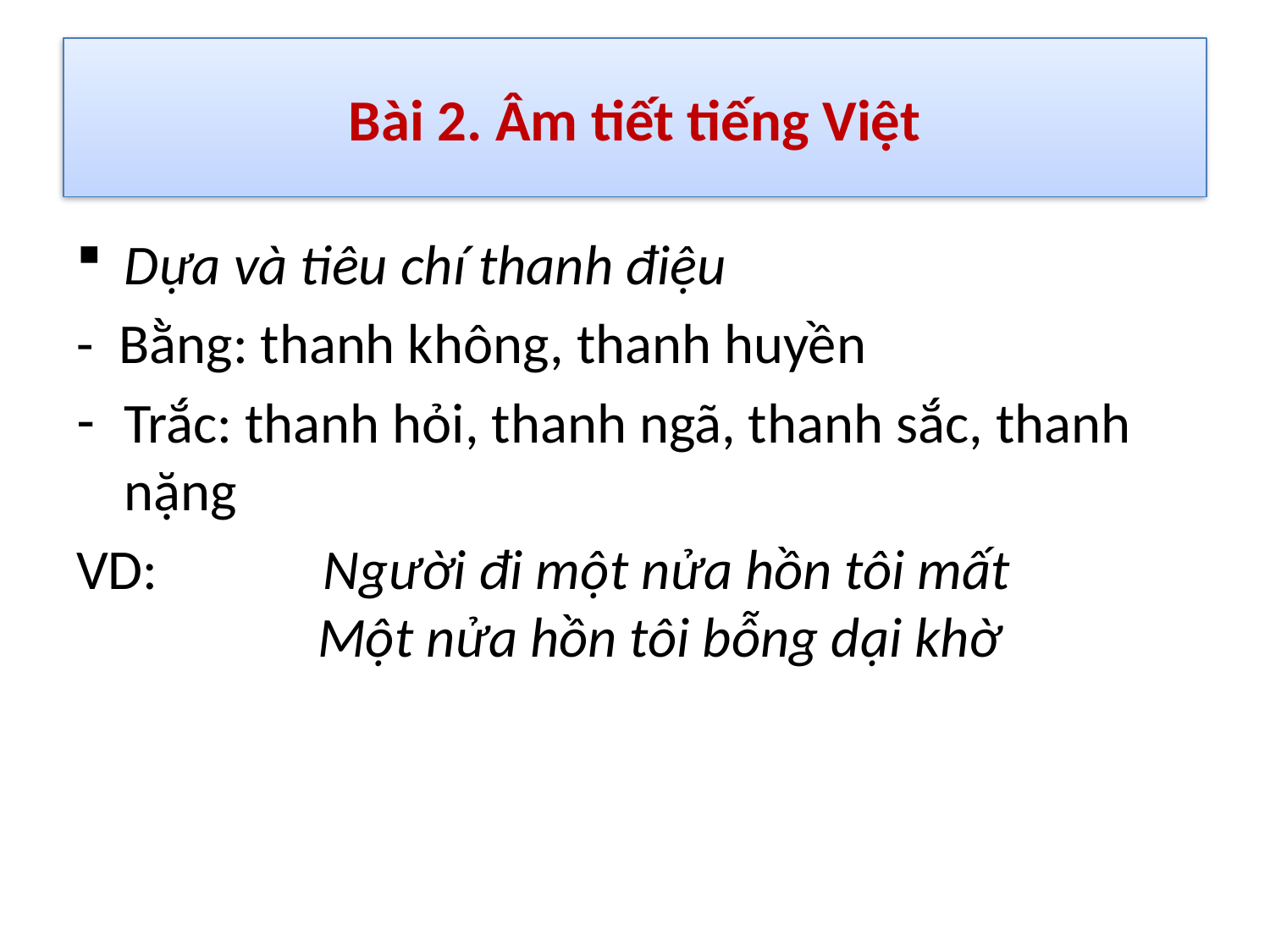

# Bài 2. Âm tiết tiếng Việt
Dựa và tiêu chí thanh điệu
-  Bằng: thanh không, thanh huyền
Trắc: thanh hỏi, thanh ngã, thanh sắc, thanh nặng
VD:             Người đi một nửa hồn tôi mất                      	         Một nửa hồn tôi bỗng dại khờ